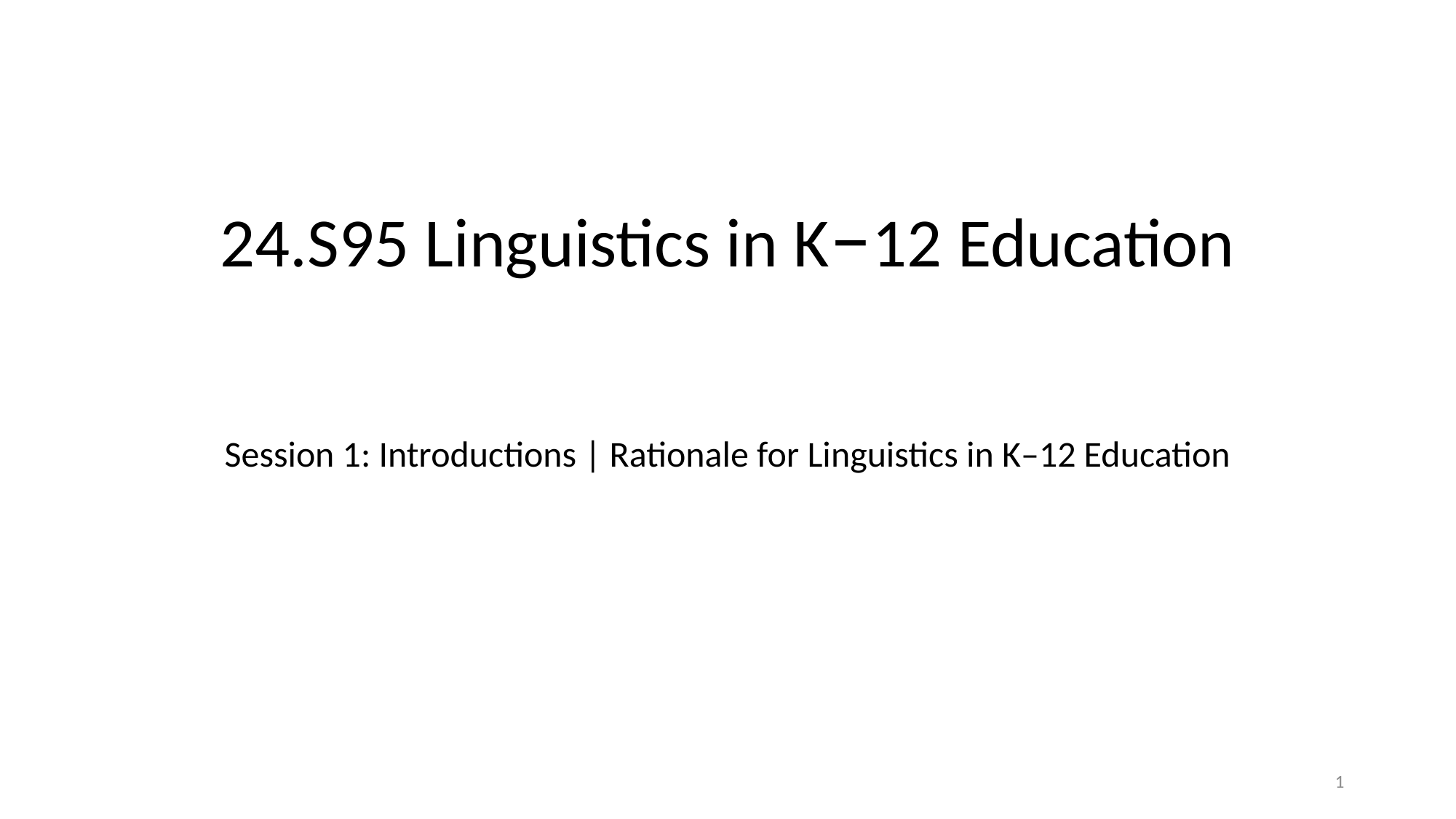

# 24.S95 Linguistics in K–12 Education
Session 1: Introductions | Rationale for Linguistics in K–12 Education
1